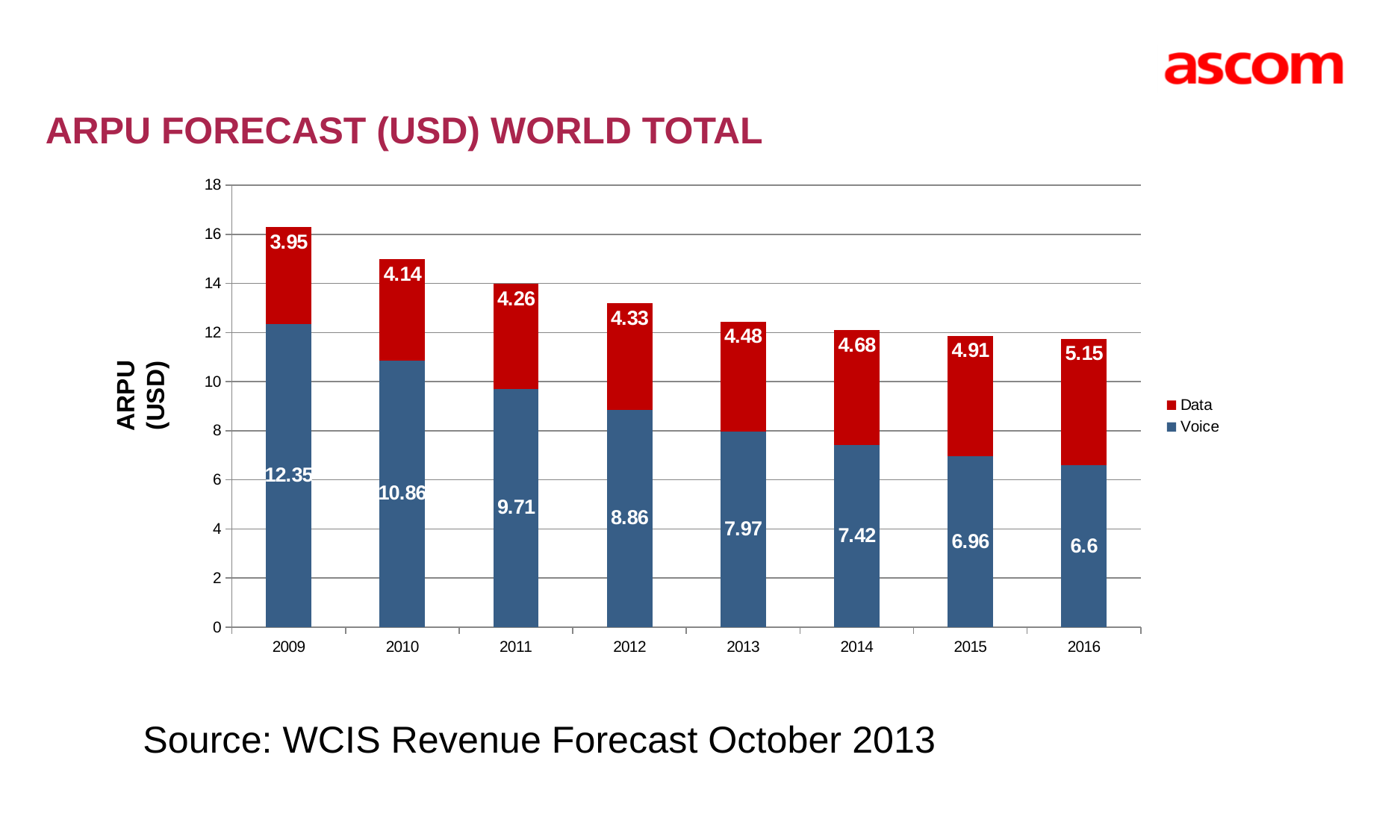

ARPU FORECAST (USD) WORLD TOTAL

### Chart

| Category | Voice | Data |
|---|---|---|
| 2009 | 12.350000000000001 | 3.9499999999999997 |
| 2010 | 10.860000000000001 | 4.14 |
| 2011 | 9.71 | 4.26 |
| 2012 | 8.860000000000001 | 4.33 |
| 2013 | 7.970000000000001 | 4.48 |
| 2014 | 7.42 | 4.68 |
| 2015 | 6.96 | 4.91 |
| 2016 | 6.6 | 5.1499999999999995 |
ARPU (USD)
Source: WCIS Revenue Forecast October 2013